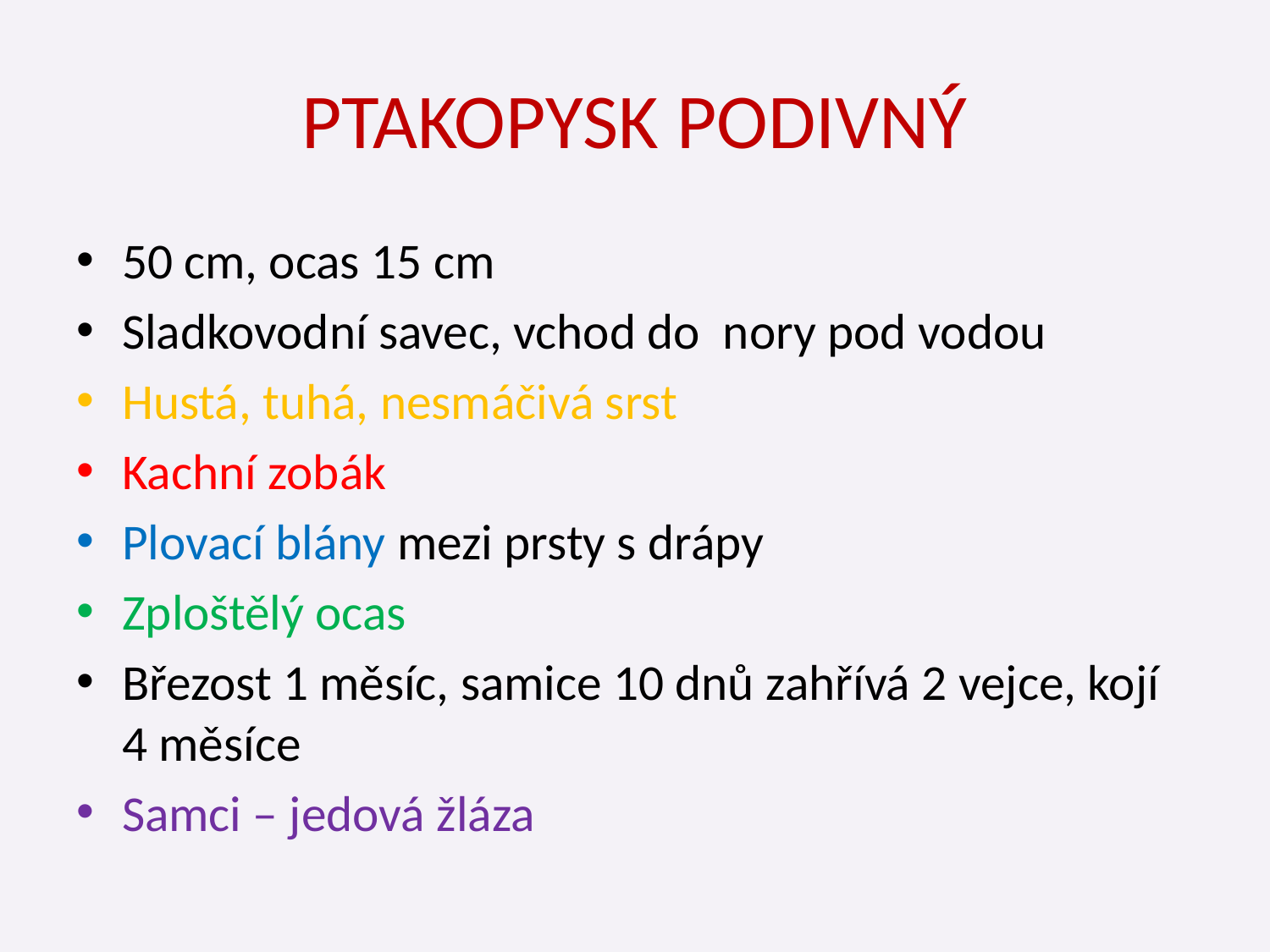

# PTAKOPYSK PODIVNÝ
50 cm, ocas 15 cm
Sladkovodní savec, vchod do  nory pod vodou
Hustá, tuhá, nesmáčivá srst
Kachní zobák
Plovací blány mezi prsty s drápy
Zploštělý ocas
Březost 1 měsíc, samice 10 dnů zahřívá 2 vejce, kojí 4 měsíce
Samci – jedová žláza